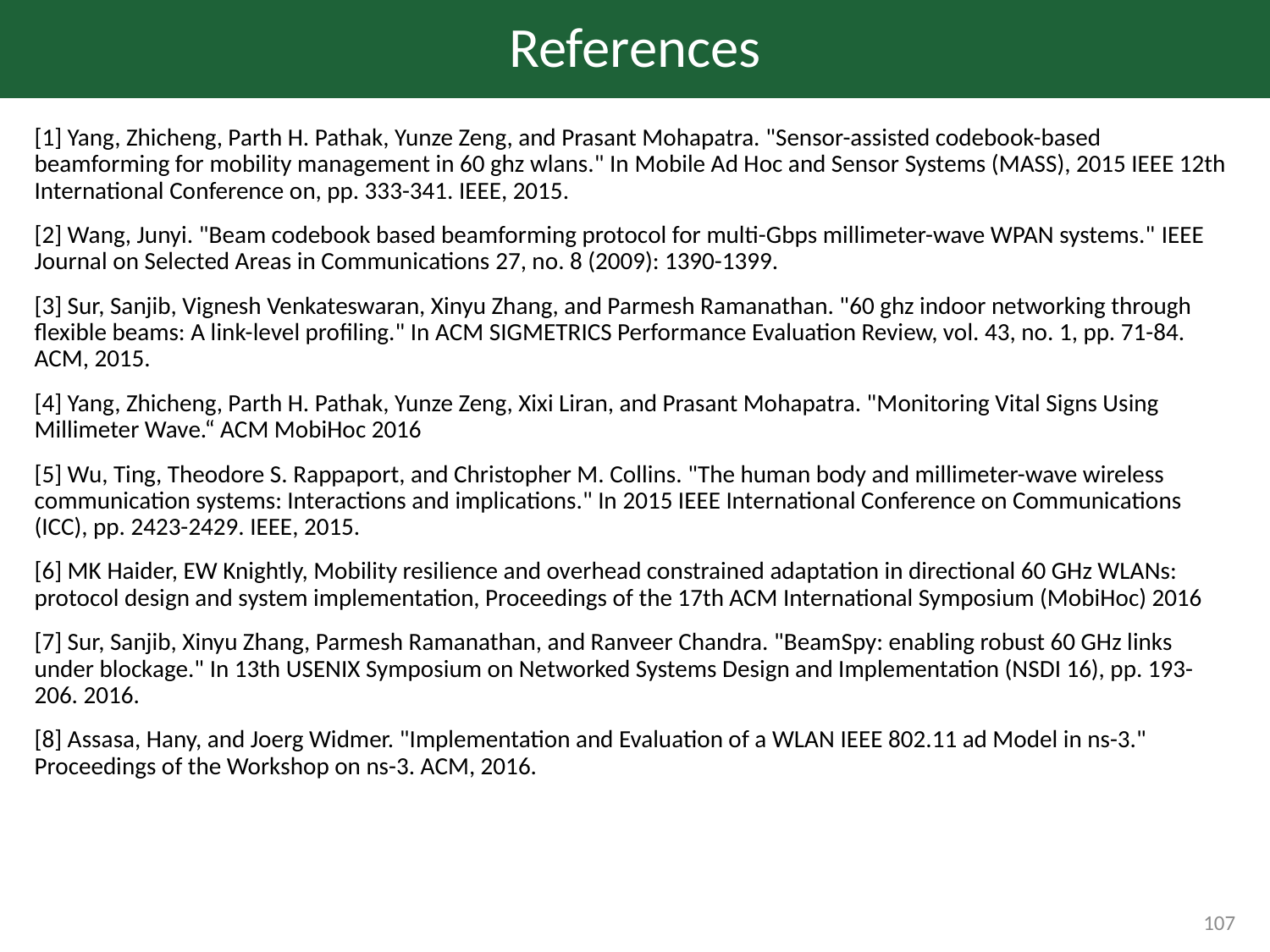

# References
[1] Yang, Zhicheng, Parth H. Pathak, Yunze Zeng, and Prasant Mohapatra. "Sensor-assisted codebook-based beamforming for mobility management in 60 ghz wlans." In Mobile Ad Hoc and Sensor Systems (MASS), 2015 IEEE 12th International Conference on, pp. 333-341. IEEE, 2015.
[2] Wang, Junyi. "Beam codebook based beamforming protocol for multi-Gbps millimeter-wave WPAN systems." IEEE Journal on Selected Areas in Communications 27, no. 8 (2009): 1390-1399.
[3] Sur, Sanjib, Vignesh Venkateswaran, Xinyu Zhang, and Parmesh Ramanathan. "60 ghz indoor networking through flexible beams: A link-level profiling." In ACM SIGMETRICS Performance Evaluation Review, vol. 43, no. 1, pp. 71-84. ACM, 2015.
[4] Yang, Zhicheng, Parth H. Pathak, Yunze Zeng, Xixi Liran, and Prasant Mohapatra. "Monitoring Vital Signs Using Millimeter Wave.“ ACM MobiHoc 2016
[5] Wu, Ting, Theodore S. Rappaport, and Christopher M. Collins. "The human body and millimeter-wave wireless communication systems: Interactions and implications." In 2015 IEEE International Conference on Communications (ICC), pp. 2423-2429. IEEE, 2015.
[6] MK Haider, EW Knightly, Mobility resilience and overhead constrained adaptation in directional 60 GHz WLANs: protocol design and system implementation, Proceedings of the 17th ACM International Symposium (MobiHoc) 2016
[7] Sur, Sanjib, Xinyu Zhang, Parmesh Ramanathan, and Ranveer Chandra. "BeamSpy: enabling robust 60 GHz links under blockage." In 13th USENIX Symposium on Networked Systems Design and Implementation (NSDI 16), pp. 193-206. 2016.
[8] Assasa, Hany, and Joerg Widmer. "Implementation and Evaluation of a WLAN IEEE 802.11 ad Model in ns-3." Proceedings of the Workshop on ns-3. ACM, 2016.

107